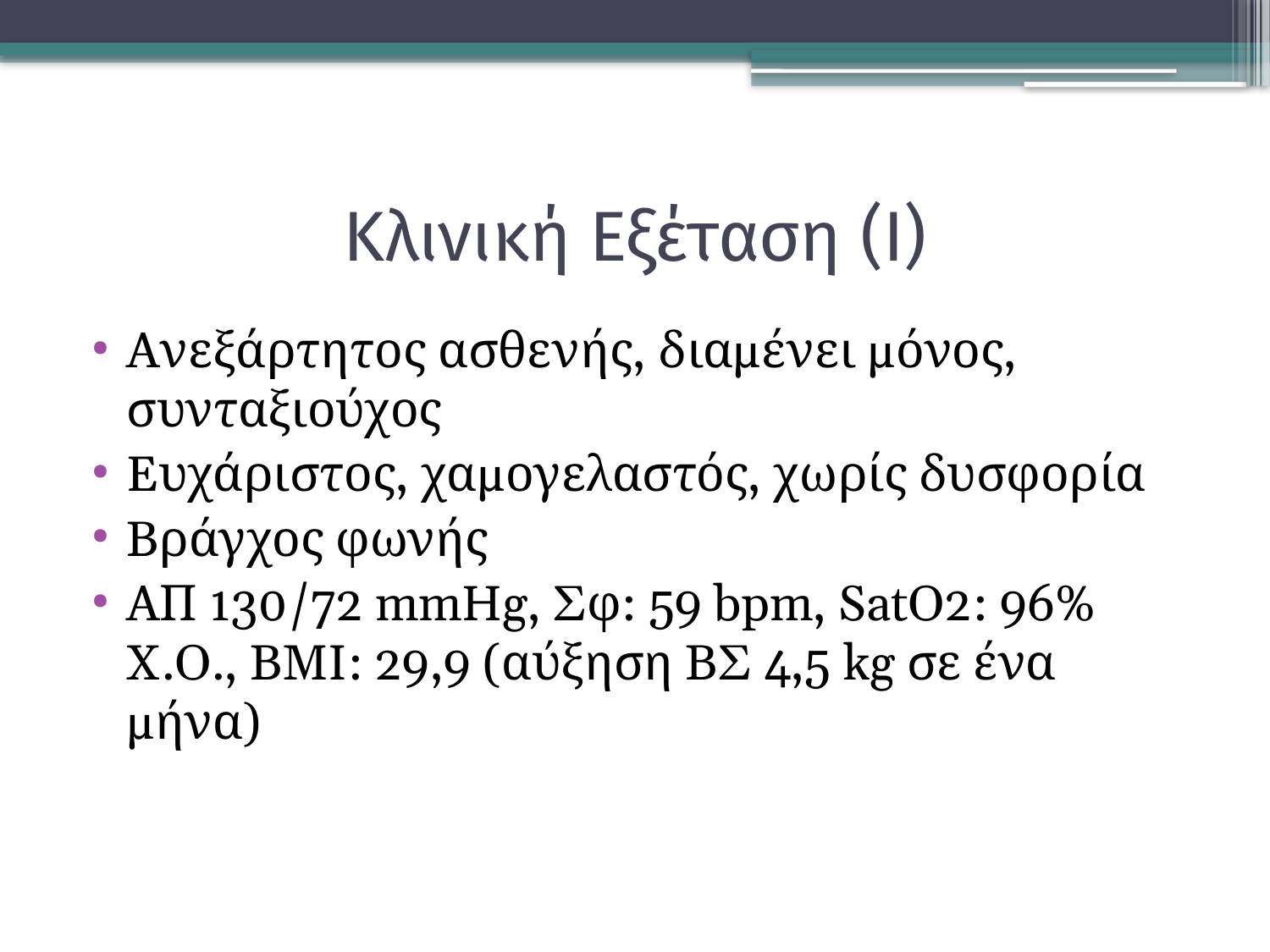

# Κλινική Εξέταση (Ι)
Ανεξάρτητος ασθενής, διαμένει μόνος, συνταξιούχος
Ευχάριστος, χαμογελαστός, χωρίς δυσφορία
Βράγχος φωνής
ΑΠ 130/72 mmHg, Σφ: 59 bpm, SatO2: 96% Χ.Ο., ΒΜΙ: 29,9 (αύξηση ΒΣ 4,5 kg σε ένα μήνα)